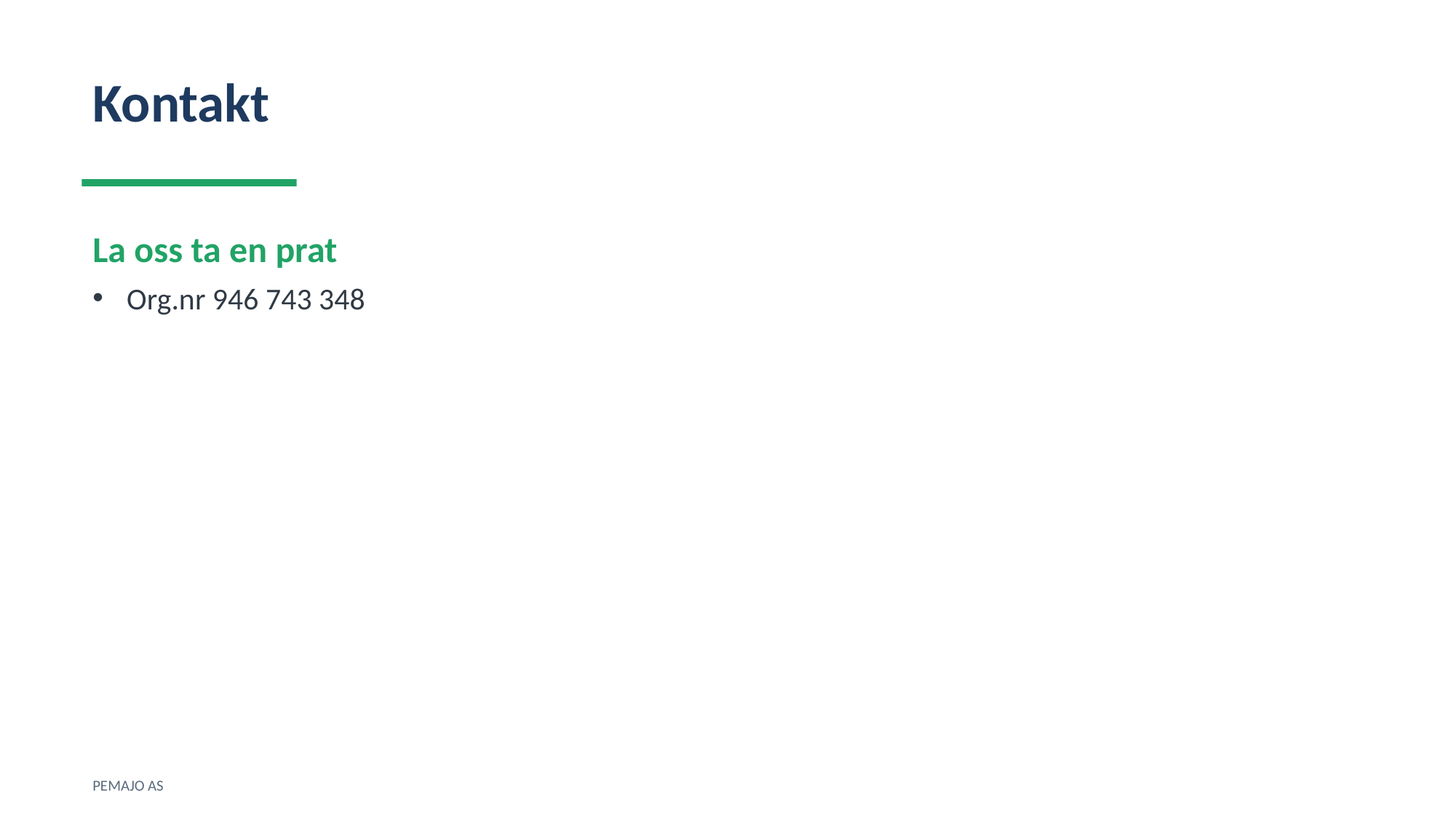

Kontakt

La oss ta en prat
Org.nr 946 743 348
PEMAJO AS